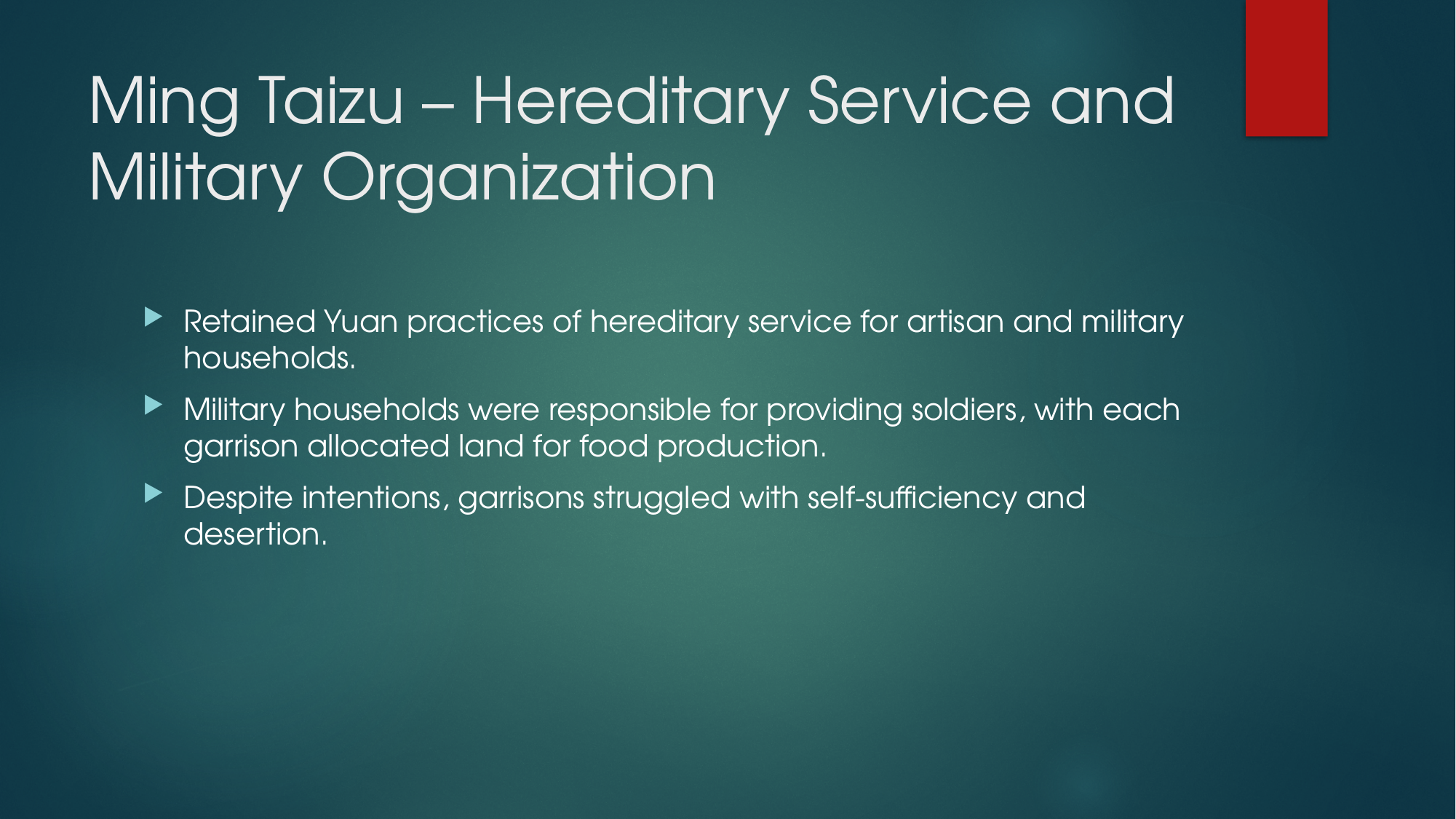

# Ming Taizu – Hereditary Service and Military Organization

Retained Yuan practices of hereditary service for artisan and military households.
Military households were responsible for providing soldiers, with each garrison allocated land for food production.
Despite intentions, garrisons struggled with self-sufficiency and desertion.